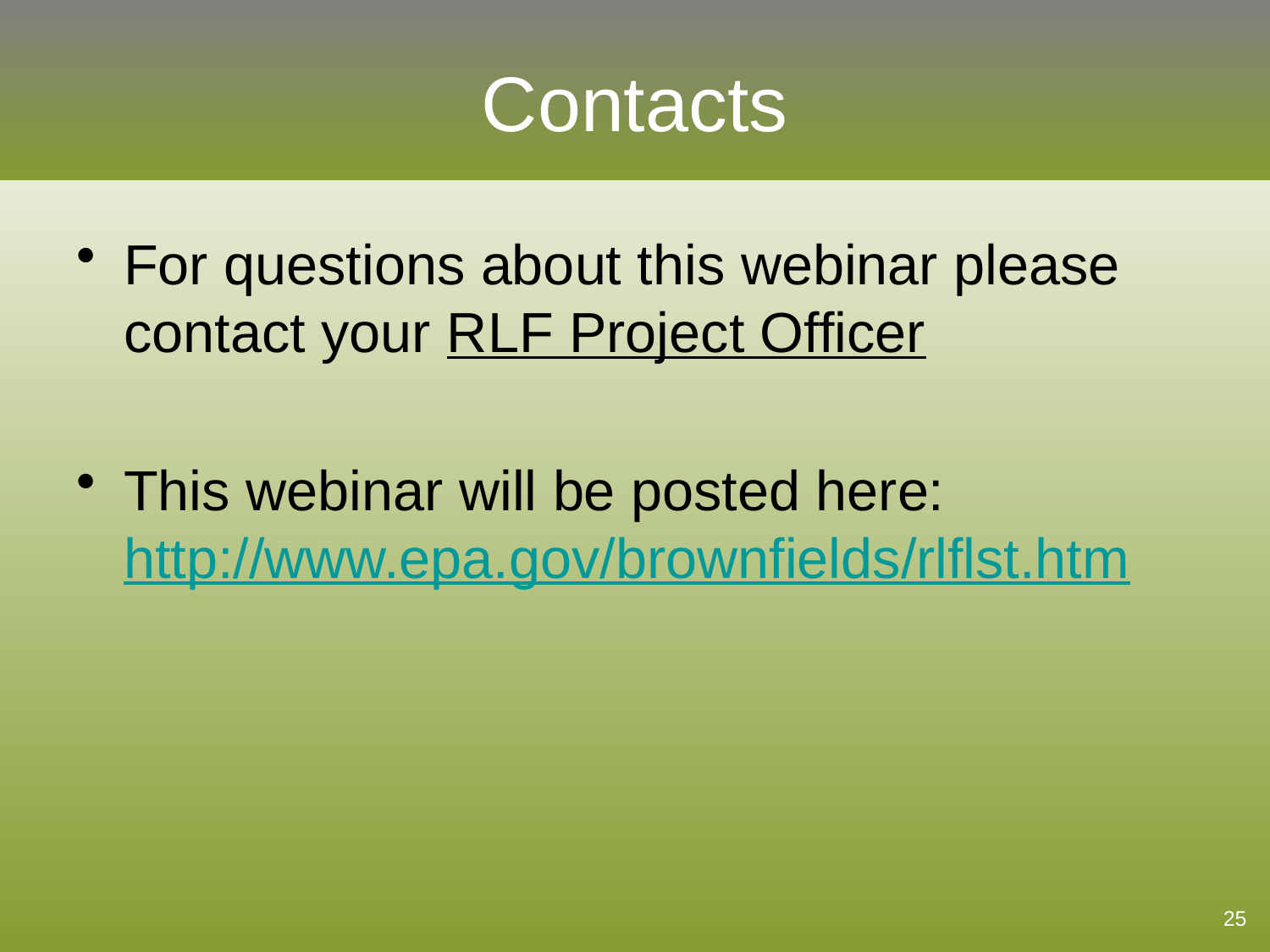

# Contacts
For questions about this webinar please contact your RLF Project Officer

This webinar will be posted here: http://www.epa.gov/brownfields/rlflst.htm